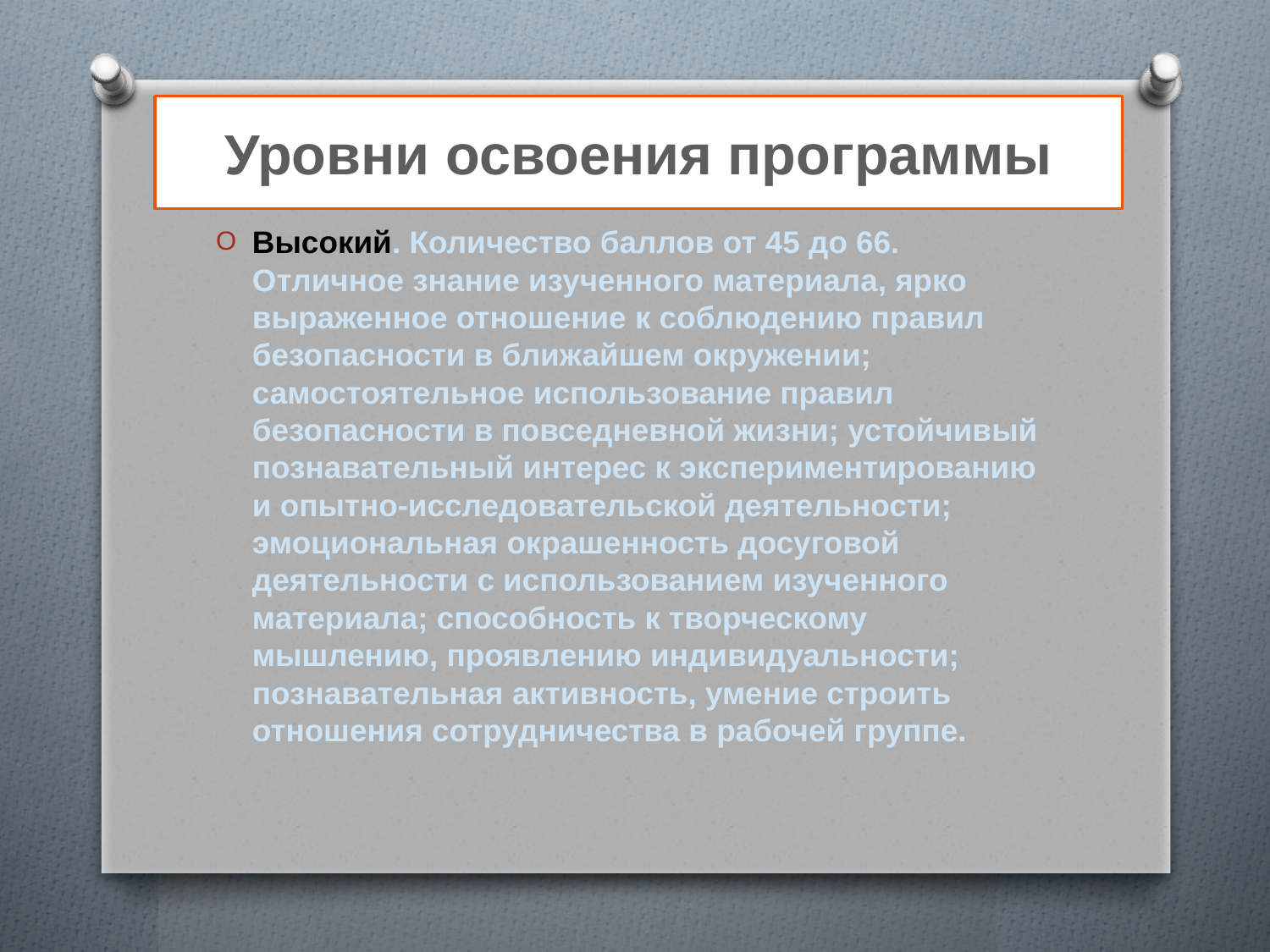

# Уровни освоения программы
Высокий. Количество баллов от 45 до 66. Отличное знание изученного материала, ярко выраженное отношение к соблюдению правил безопасности в ближайшем окружении; самостоятельное использование правил безопасности в повседневной жизни; устойчивый познавательный интерес к экспериментированию и опытно-исследовательской деятельности; эмоциональная окрашенность досуговой деятельности с использованием изученного материала; способность к творческому мышлению, проявлению индивидуальности; познавательная активность, умение строить отношения сотрудничества в рабочей группе.